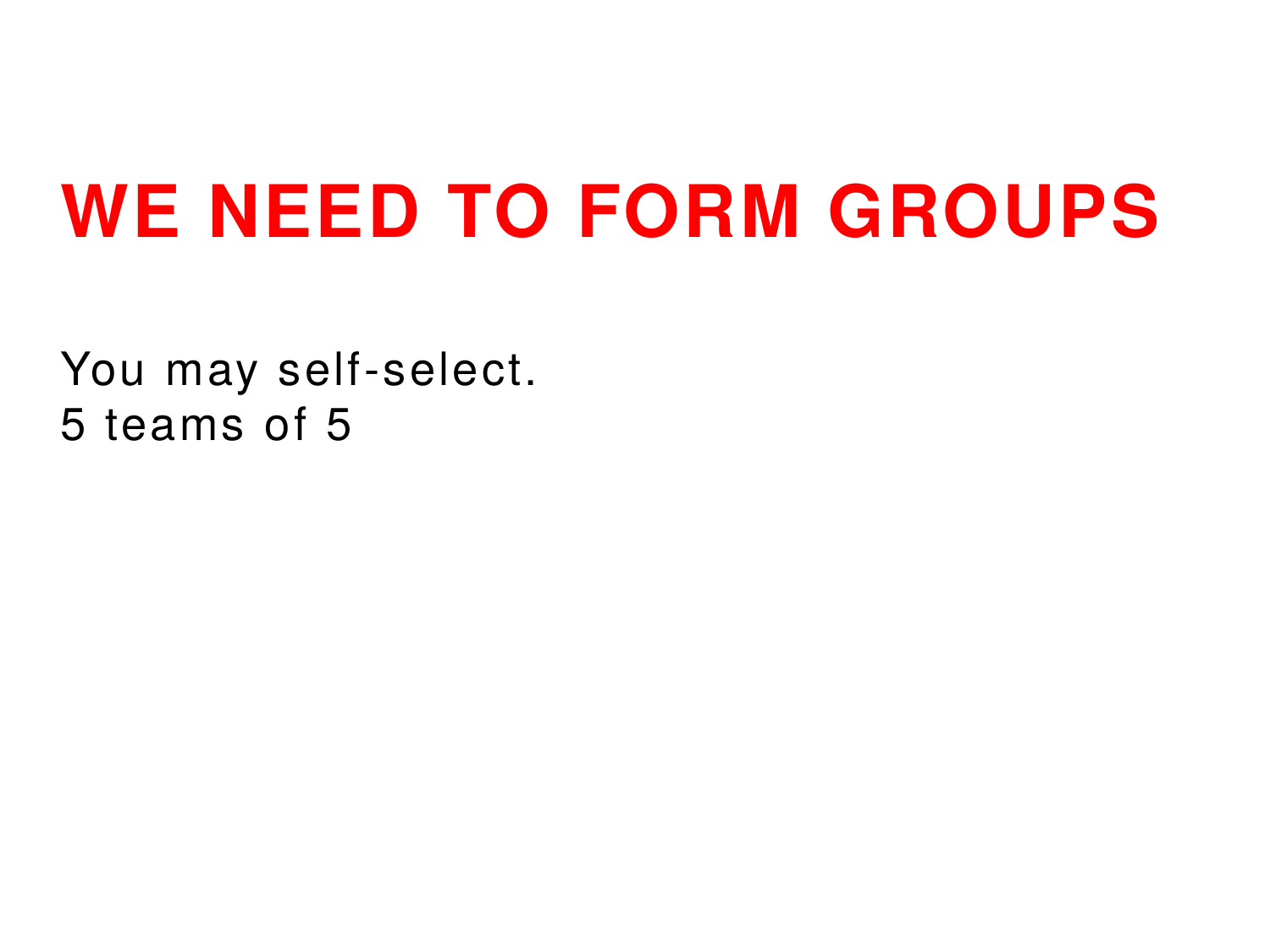

# We need to form groups You may self-select. 5 teams of 5